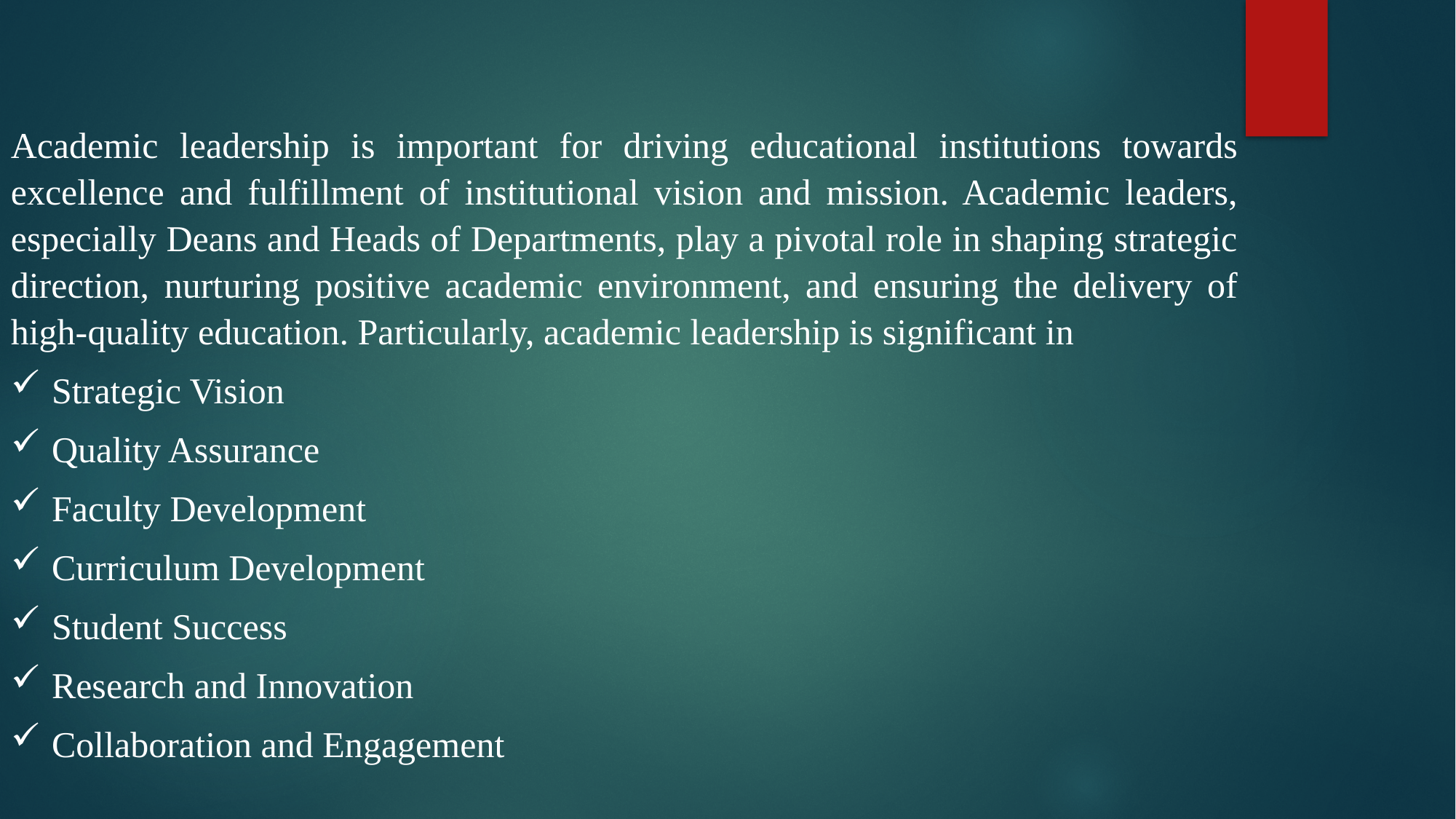

Academic leadership is important for driving educational institutions towards excellence and fulfillment of institutional vision and mission. Academic leaders, especially Deans and Heads of Departments, play a pivotal role in shaping strategic direction, nurturing positive academic environment, and ensuring the delivery of high-quality education. Particularly, academic leadership is significant in
Strategic Vision
Quality Assurance
Faculty Development
Curriculum Development
Student Success
Research and Innovation
Collaboration and Engagement